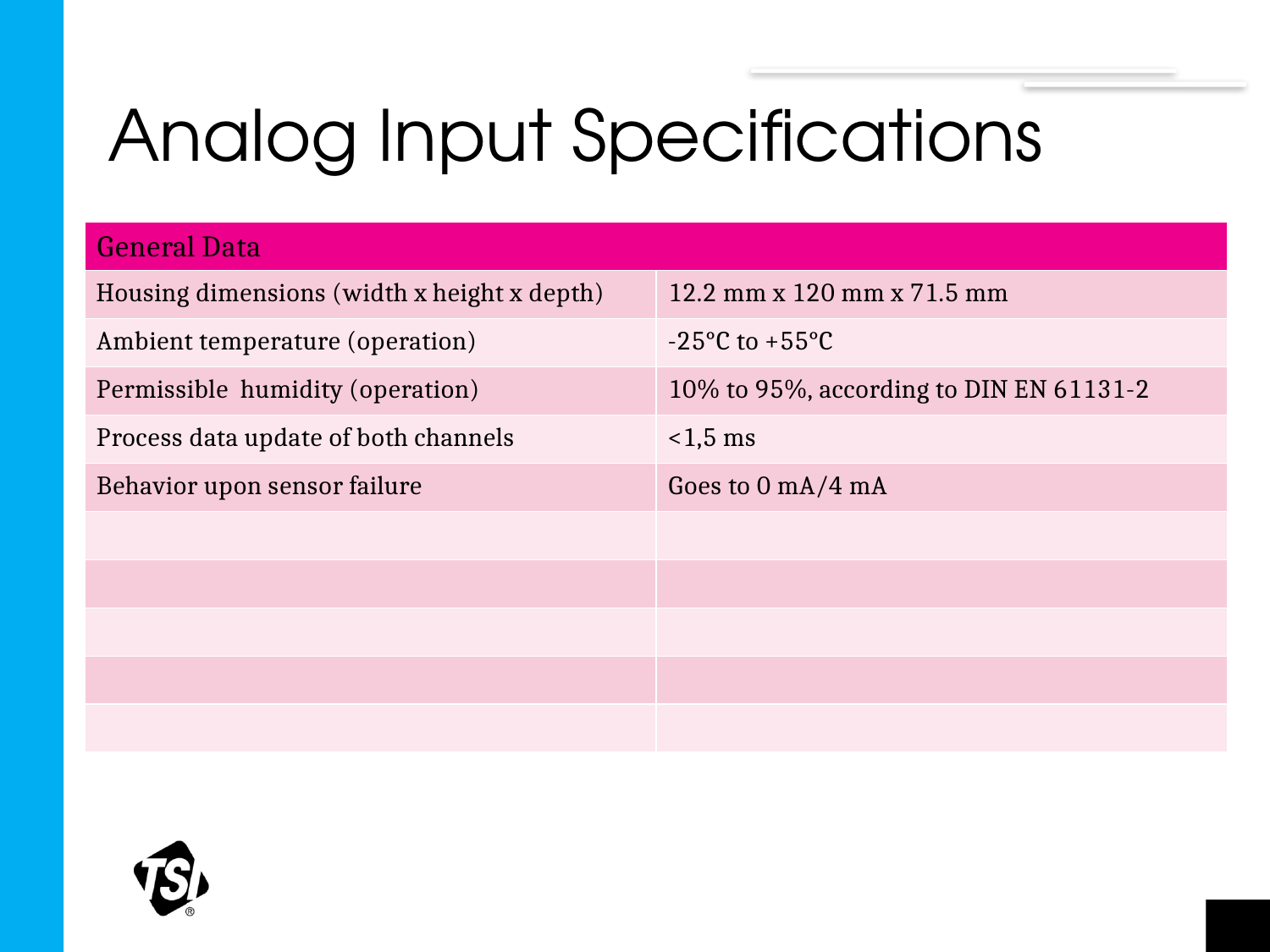

# Analog Input Specifications
| General Data |  |
| --- | --- |
| Housing dimensions (width x height x depth) | 12.2 mm x 120 mm x 71.5 mm |
| Ambient temperature (operation) | -25°C to +55°C |
| Permissible humidity (operation) | 10% to 95%, according to DIN EN 61131-2 |
| Process data update of both channels | <1,5 ms |
| Behavior upon sensor failure | Goes to 0 mA/4 mA |
|  |  |
|  |  |
|  |  |
|  |  |
|  |  |